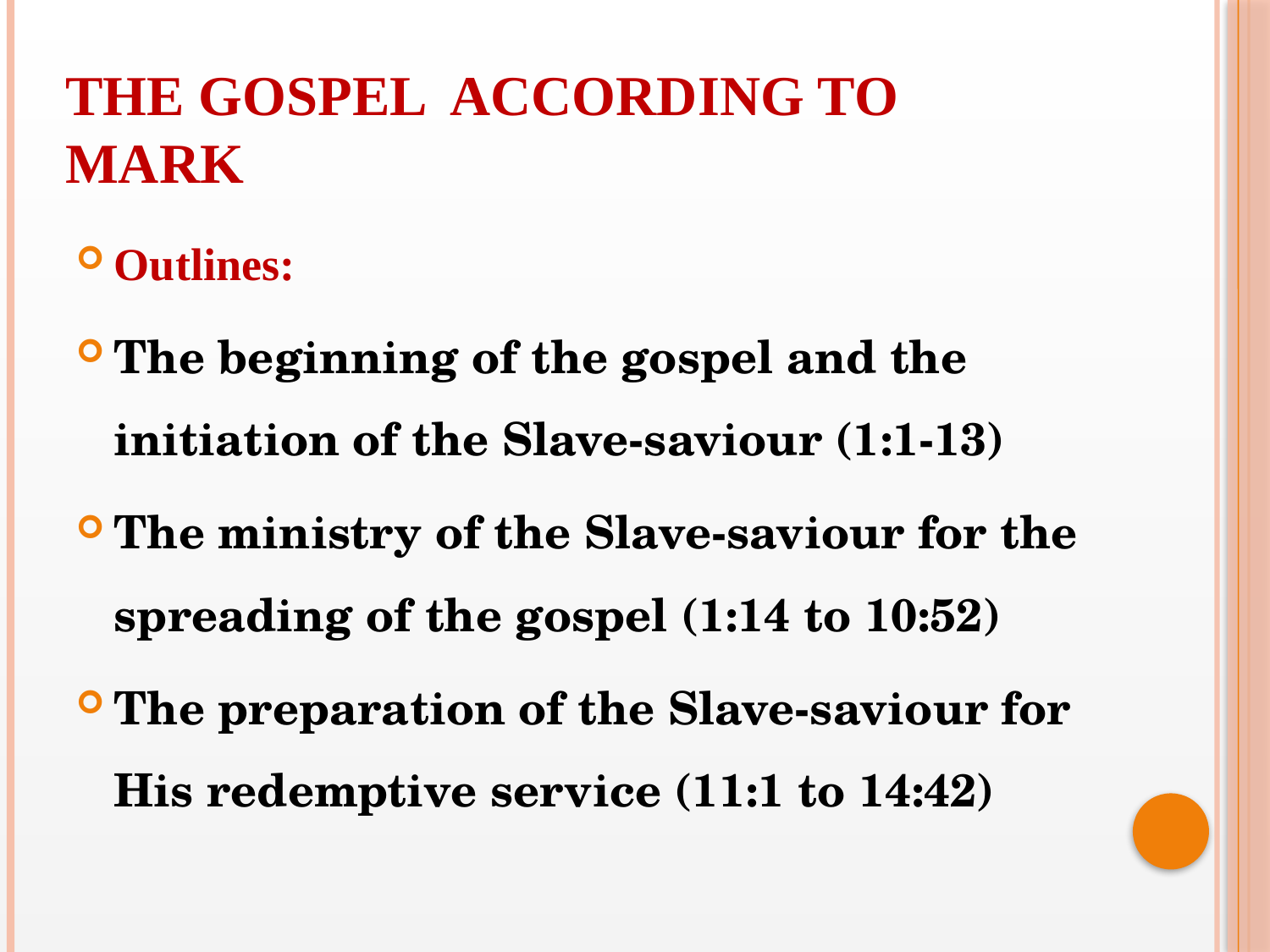

THE GOSPEL  ACCORDING TO
MARK
Outlines:
The beginning of the gospel and the initiation of the Slave-saviour (1:1-13)
The ministry of the Slave-saviour for the spreading of the gospel (1:14 to 10:52)
The preparation of the Slave-saviour for His redemptive service (11:1 to 14:42)